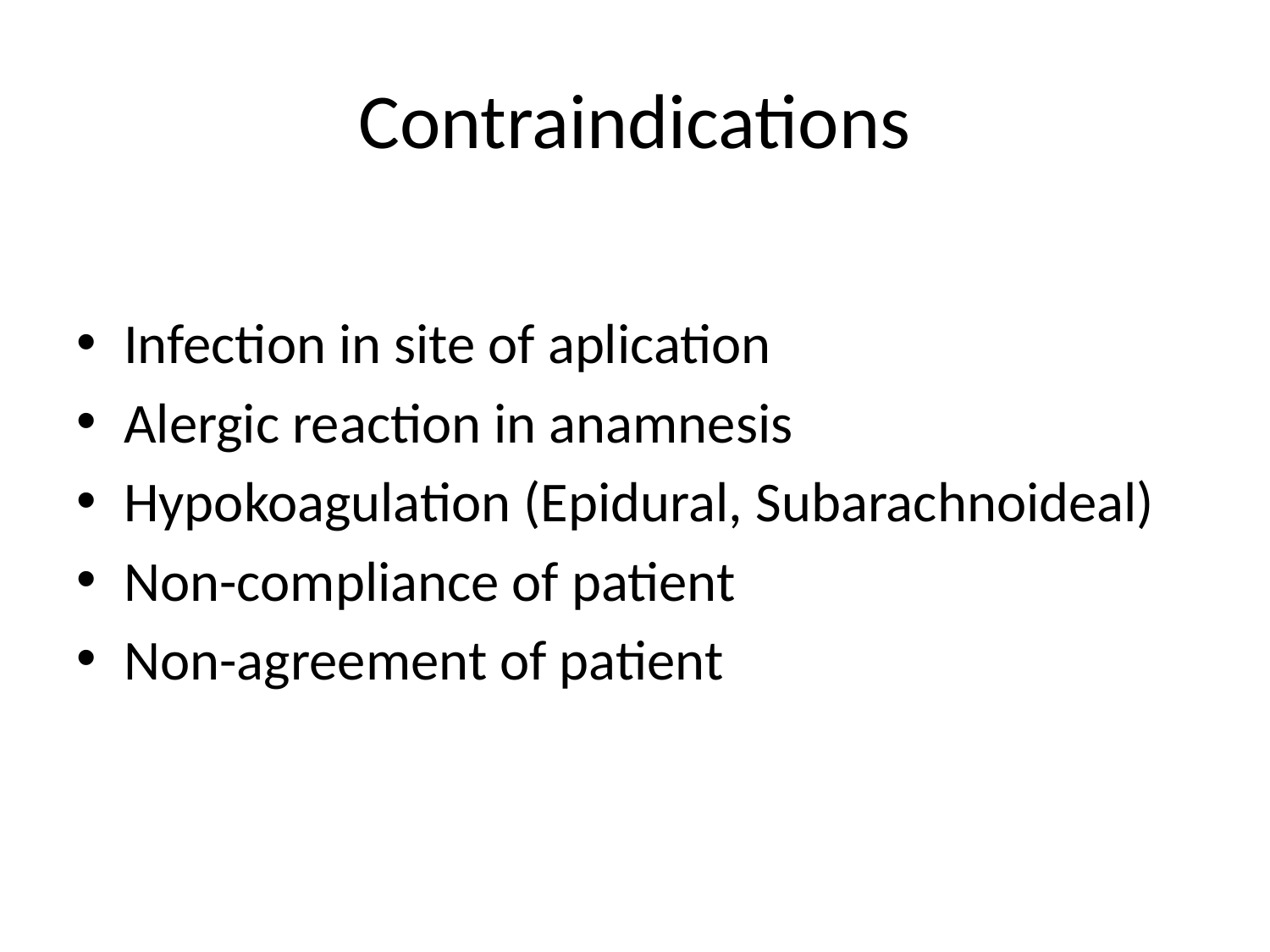

# Contraindications

Infection in site of aplication
Alergic reaction in anamnesis
Hypokoagulation (Epidural, Subarachnoideal)
Non-compliance of patient
Non-agreement of patient